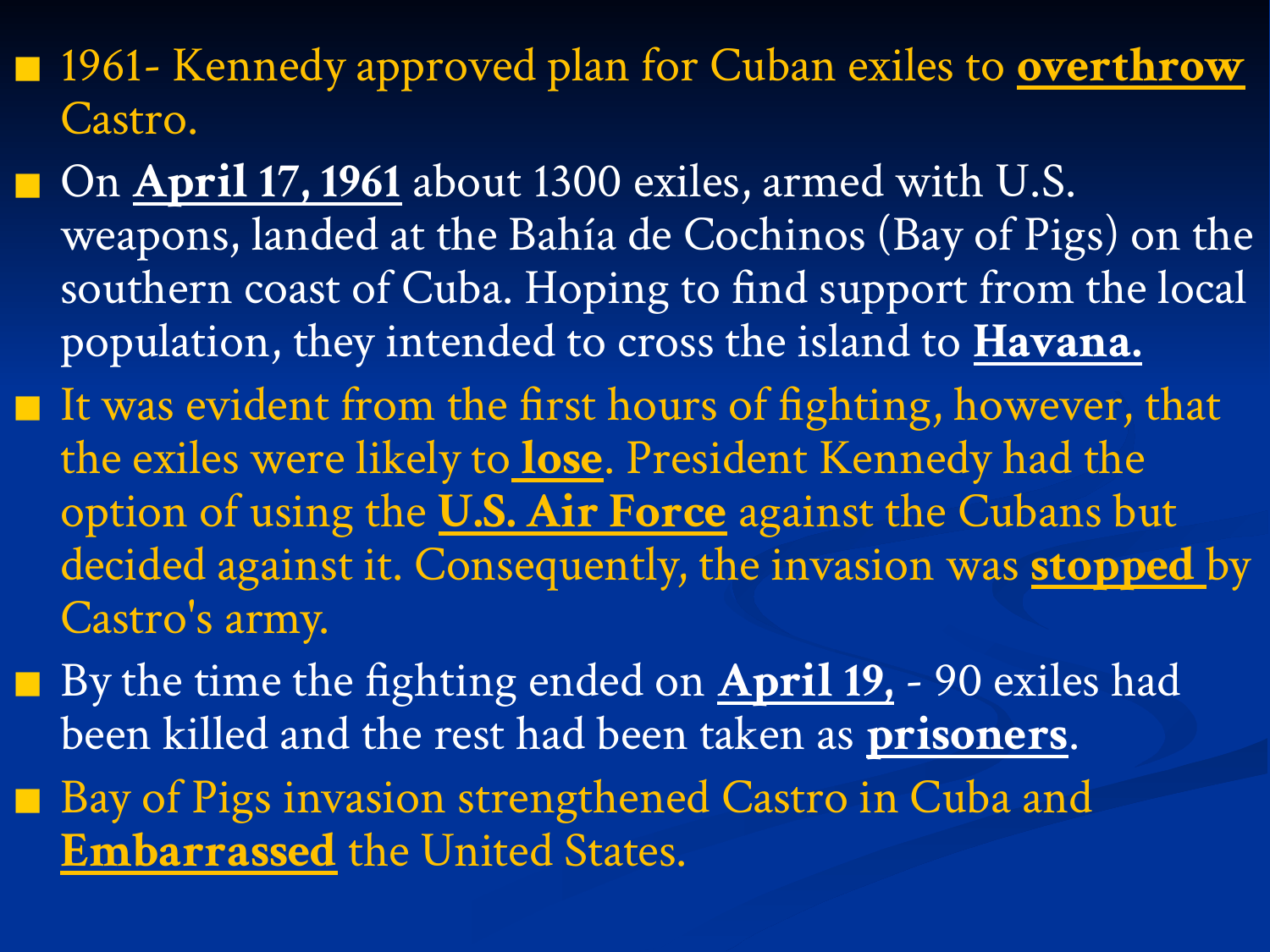

1961- Kennedy approved plan for Cuban exiles to overthrow Castro.
On April 17, 1961 about 1300 exiles, armed with U.S. weapons, landed at the Bahía de Cochinos (Bay of Pigs) on the southern coast of Cuba. Hoping to find support from the local population, they intended to cross the island to Havana.
It was evident from the first hours of fighting, however, that the exiles were likely to lose. President Kennedy had the option of using the U.S. Air Force against the Cubans but decided against it. Consequently, the invasion was stopped by Castro's army.
By the time the fighting ended on April 19, - 90 exiles had been killed and the rest had been taken as prisoners.
Bay of Pigs invasion strengthened Castro in Cuba and Embarrassed the United States.